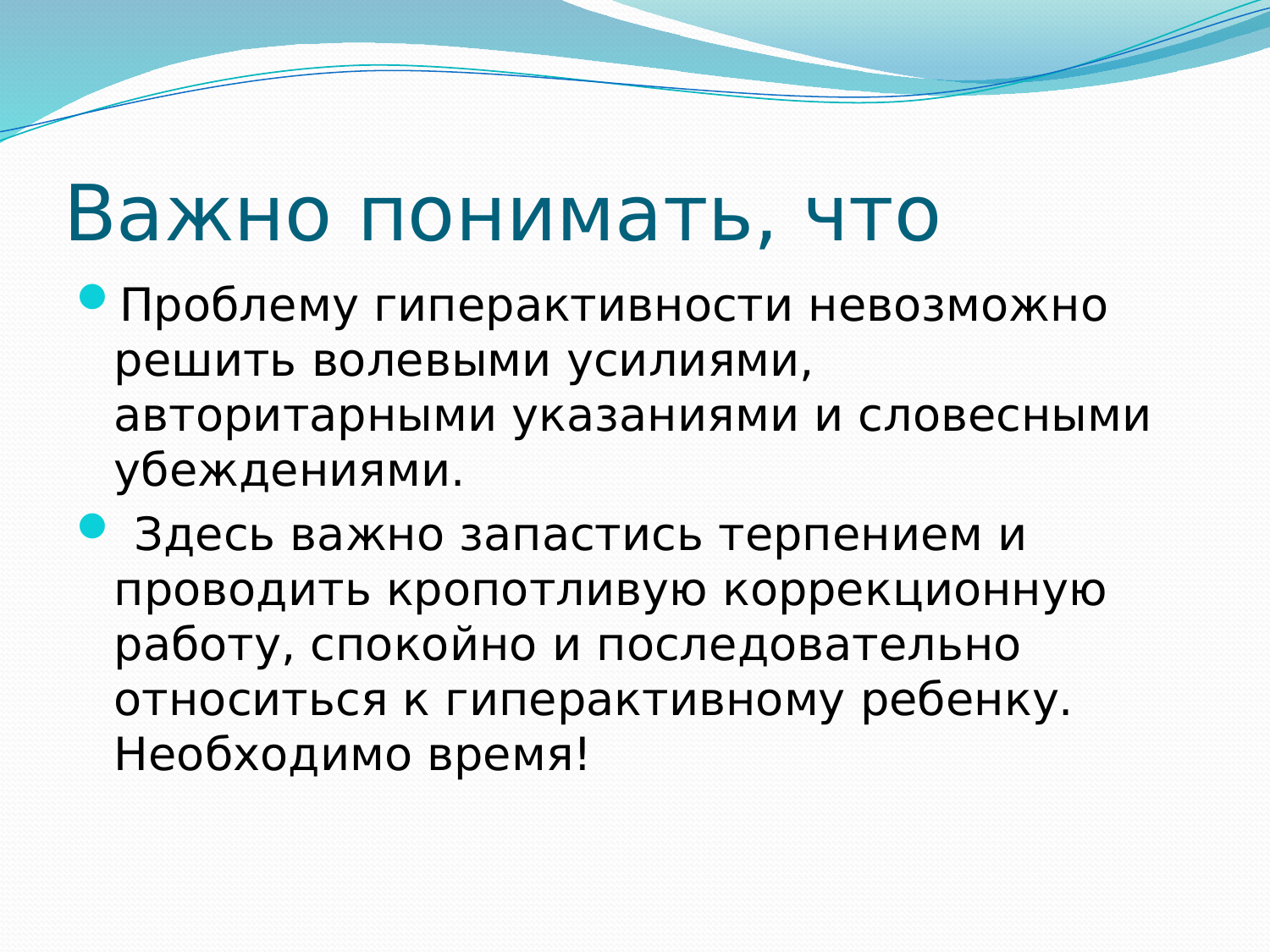

# Важно понимать, что
Проблему гиперактивности невозможно решить волевыми усилиями, авторитарными указаниями и словесными убеждениями.
 Здесь важно запастись терпением и проводить кропотливую коррекционную работу, спокойно и последовательно относиться к гиперактивному ребенку. Необходимо время!